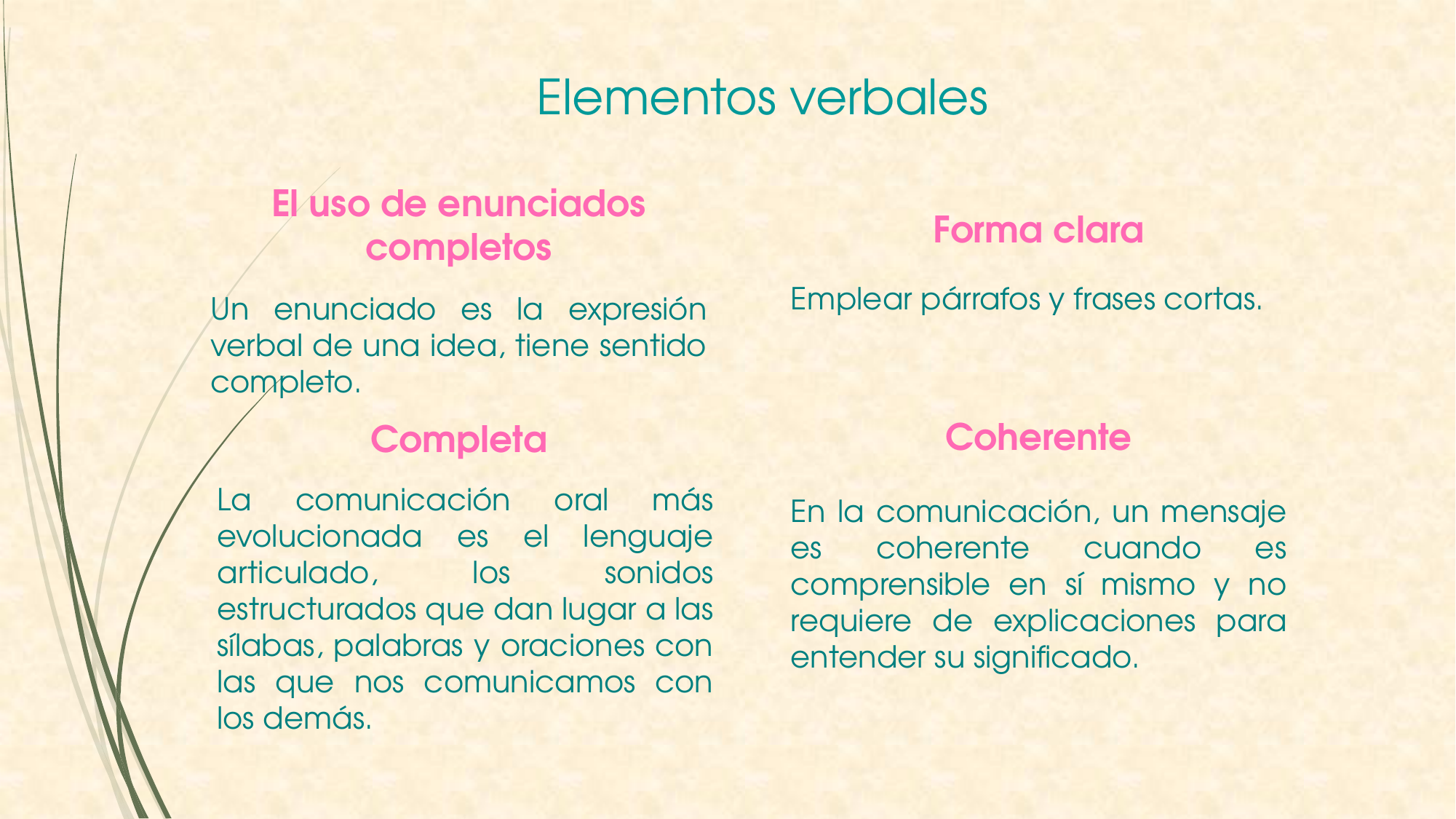

# Elementos verbales
Forma clara
El uso de enunciados completos
Emplear párrafos y frases cortas.
Un enunciado es la expresión verbal de una idea, tiene sentido completo.
Coherente
Completa
La comunicación oral más evolucionada es el lenguaje articulado, los sonidos estructurados que dan lugar a las sílabas, palabras y oraciones con las que nos comunicamos con los demás.
En la comunicación, un mensaje es coherente cuando es comprensible en sí mismo y no requiere de explicaciones para entender su significado.